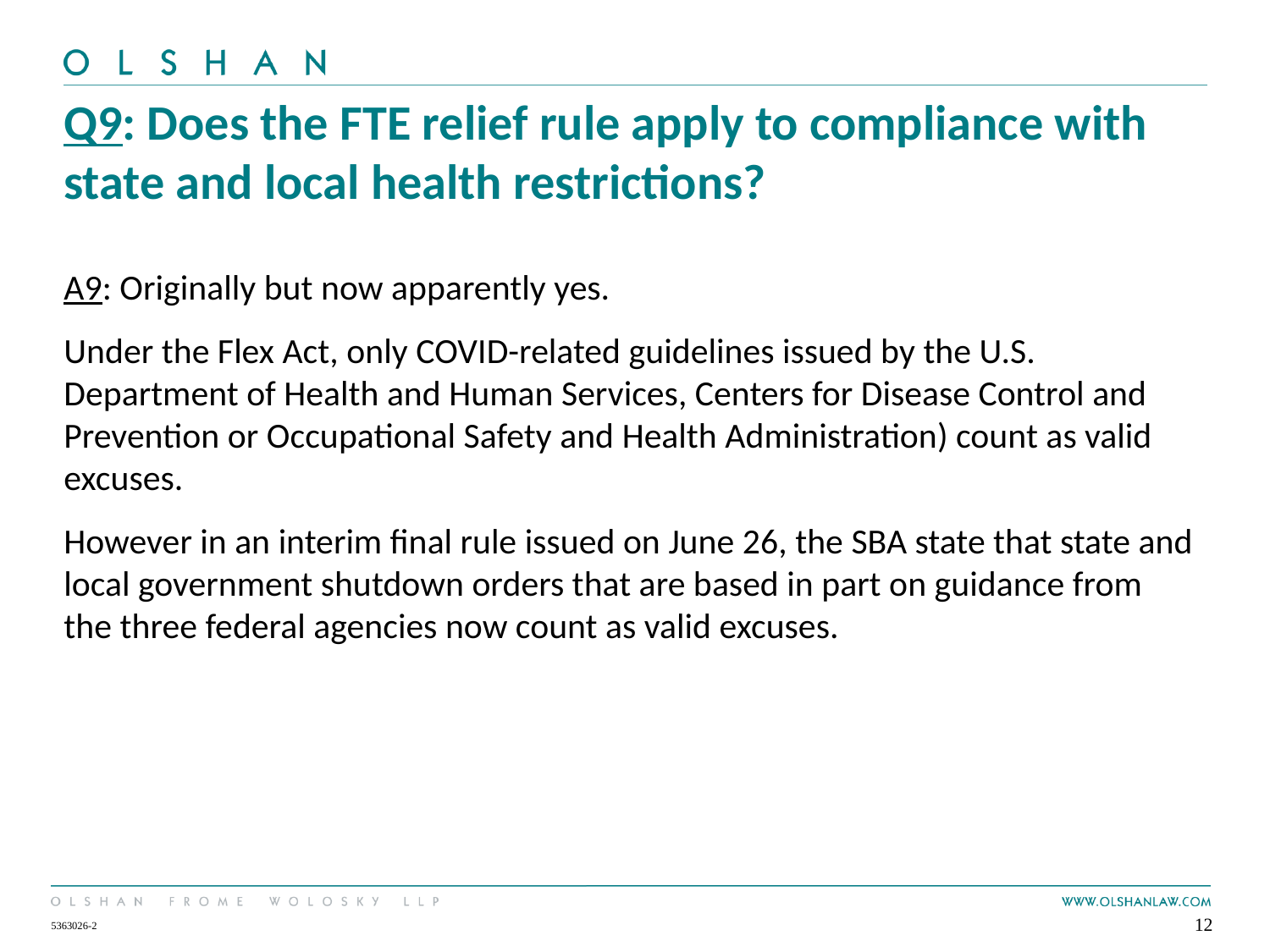

# Q9: Does the FTE relief rule apply to compliance with state and local health restrictions?
A9: Originally but now apparently yes.
Under the Flex Act, only COVID-related guidelines issued by the U.S. Department of Health and Human Services, Centers for Disease Control and Prevention or Occupational Safety and Health Administration) count as valid excuses.
However in an interim final rule issued on June 26, the SBA state that state and local government shutdown orders that are based in part on guidance from the three federal agencies now count as valid excuses.

12